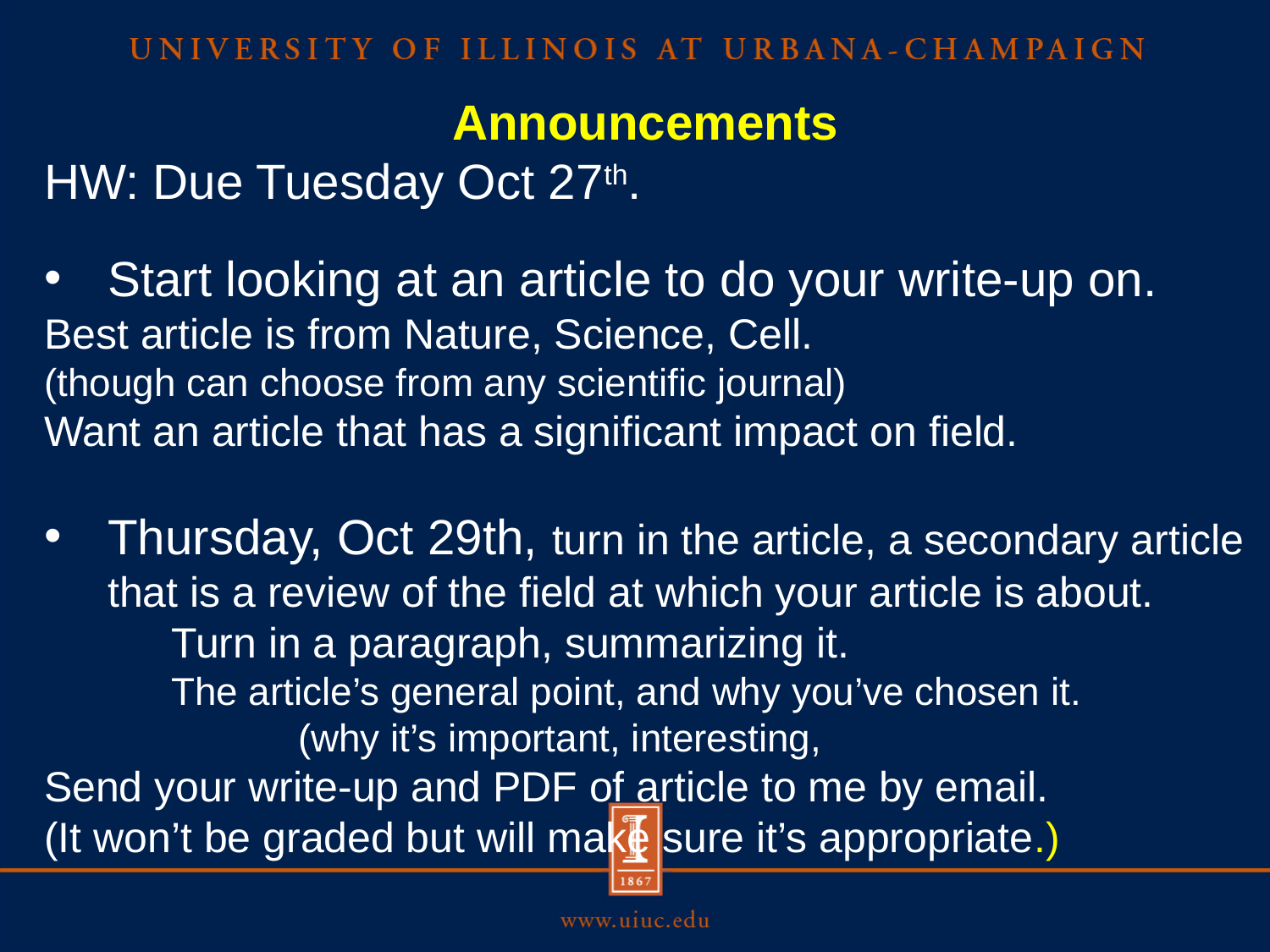

Announcements
HW: Due Tuesday Oct 27th.

Start looking at an article to do your write-up on.
Best article is from Nature, Science, Cell.
(though can choose from any scientific journal)
Want an article that has a significant impact on field.

Thursday, Oct 29th, turn in the article, a secondary article that is a review of the field at which your article is about.
	Turn in a paragraph, summarizing it.
	The article’s general point, and why you’ve chosen it.
		(why it’s important, interesting,
Send your write-up and PDF of article to me by email.
(It won’t be graded but will make sure it’s appropriate.)